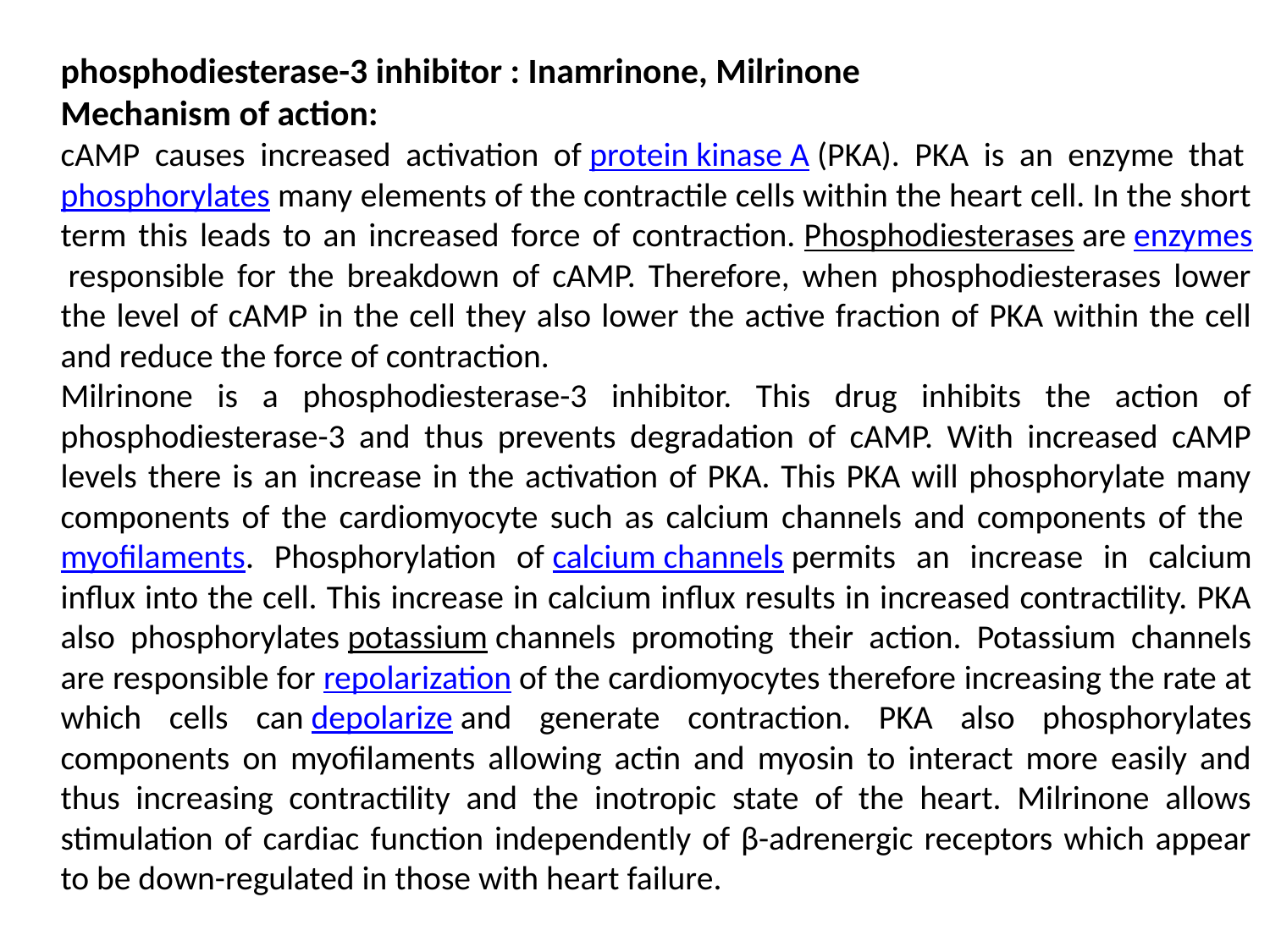

phosphodiesterase-3 inhibitor : Inamrinone, Milrinone
Mechanism of action:
cAMP causes increased activation of protein kinase A (PKA). PKA is an enzyme that phosphorylates many elements of the contractile cells within the heart cell. In the short term this leads to an increased force of contraction. Phosphodiesterases are enzymes responsible for the breakdown of cAMP. Therefore, when phosphodiesterases lower the level of cAMP in the cell they also lower the active fraction of PKA within the cell and reduce the force of contraction.
Milrinone is a phosphodiesterase-3 inhibitor. This drug inhibits the action of phosphodiesterase-3 and thus prevents degradation of cAMP. With increased cAMP levels there is an increase in the activation of PKA. This PKA will phosphorylate many components of the cardiomyocyte such as calcium channels and components of the myofilaments. Phosphorylation of calcium channels permits an increase in calcium influx into the cell. This increase in calcium influx results in increased contractility. PKA also phosphorylates potassium channels promoting their action. Potassium channels are responsible for repolarization of the cardiomyocytes therefore increasing the rate at which cells can depolarize and generate contraction. PKA also phosphorylates components on myofilaments allowing actin and myosin to interact more easily and thus increasing contractility and the inotropic state of the heart. Milrinone allows stimulation of cardiac function independently of β-adrenergic receptors which appear to be down-regulated in those with heart failure.